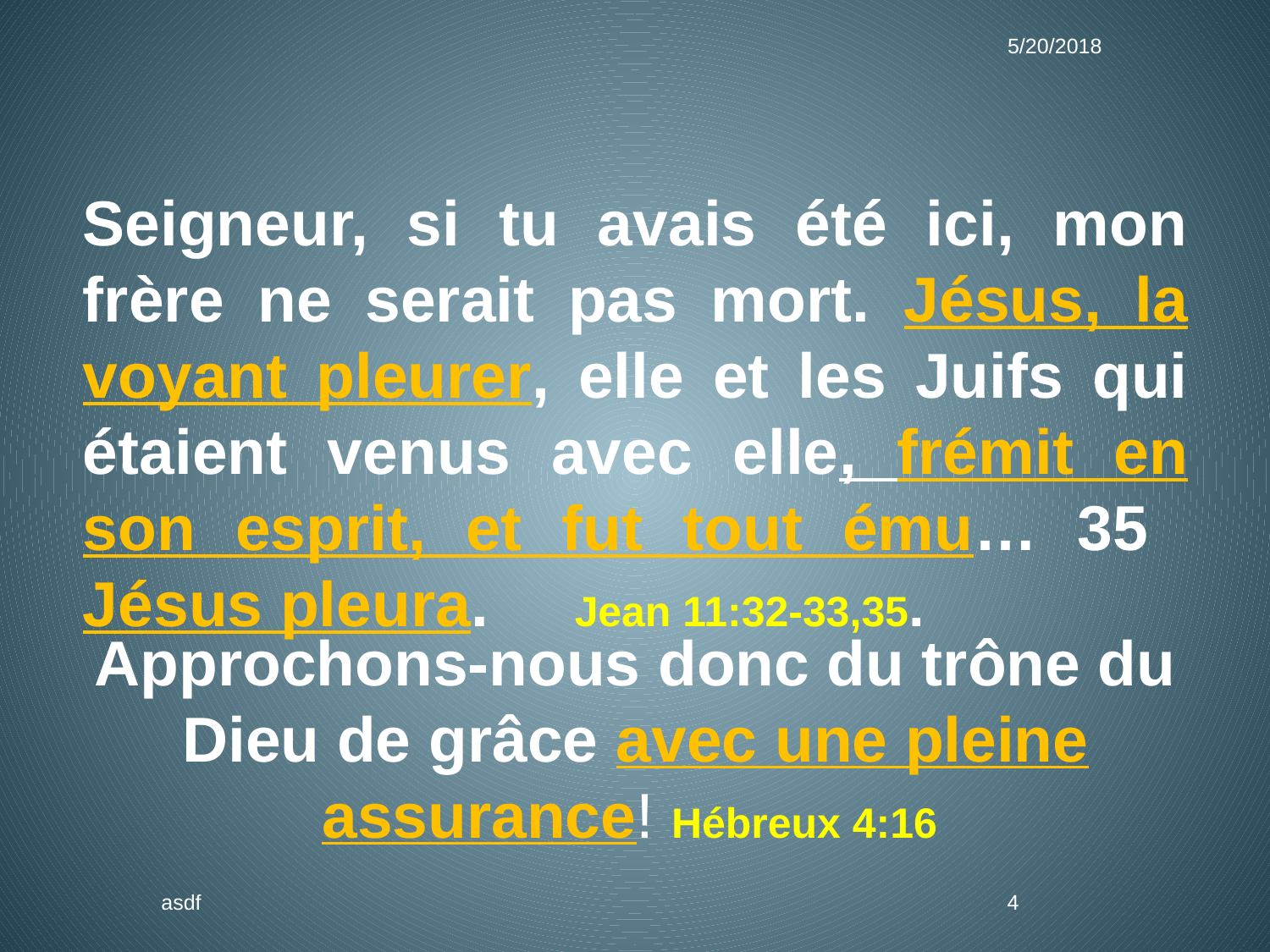

5/20/2018
Seigneur, si tu avais été ici, mon frère ne serait pas mort. Jésus, la voyant pleurer, elle et les Juifs qui étaient venus avec elle, frémit en son esprit, et fut tout ému… 35  Jésus pleura.     Jean 11:32-33,35.
Approchons-nous donc du trône du Dieu de grâce avec une pleine assurance! Hébreux 4:16
asdf
4